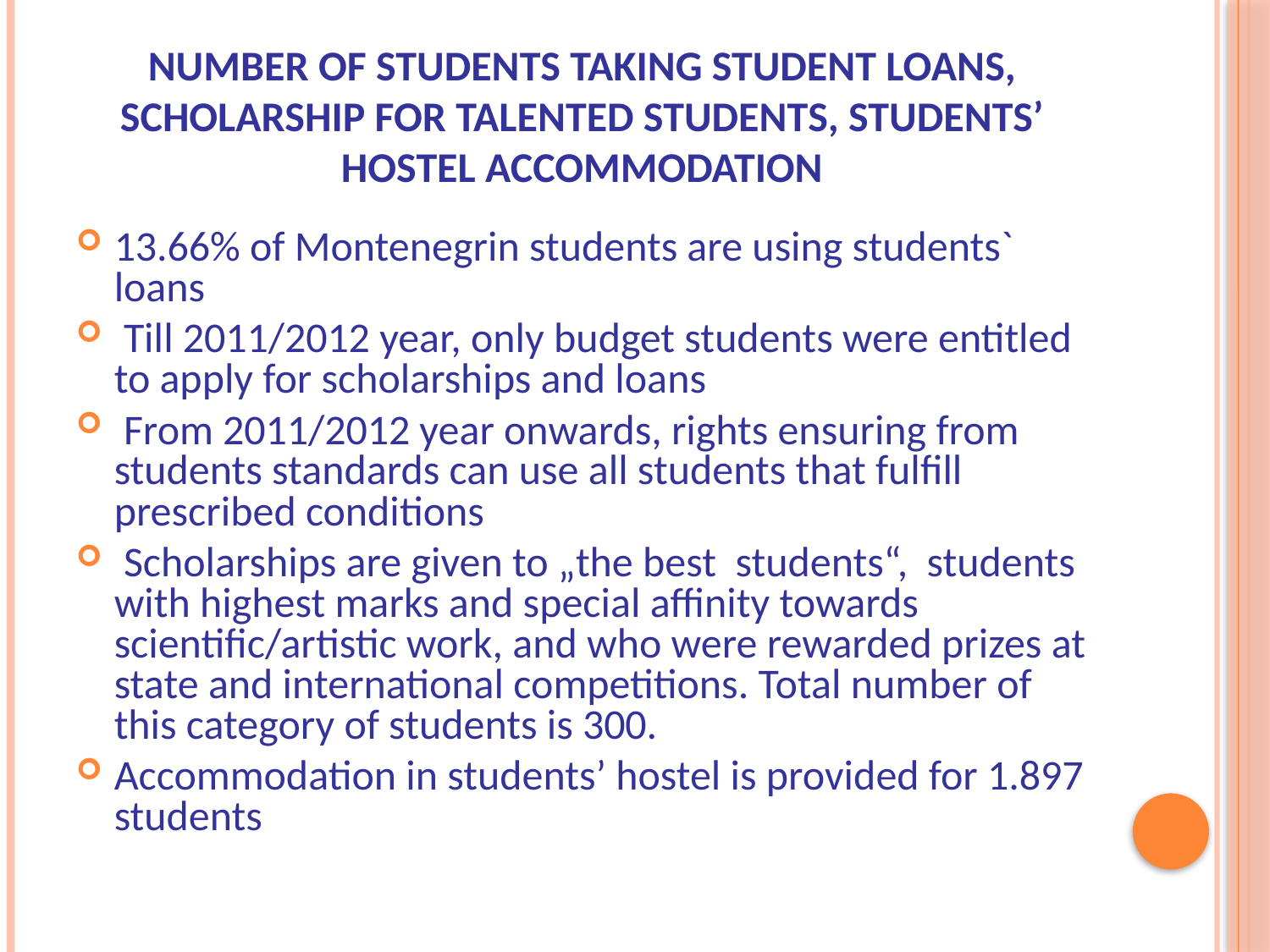

# Number of students taking student loans, scholarship for talented students, students’ hostel accommodation
13.66% of Montenegrin students are using students` loans
 Till 2011/2012 year, only budget students were entitled to apply for scholarships and loans
 From 2011/2012 year onwards, rights ensuring from students standards can use all students that fulfill prescribed conditions
 Scholarships are given to „the best  students“,  students with highest marks and special affinity towards scientific/artistic work, and who were rewarded prizes at state and international competitions. Total number of this category of students is 300.
Accommodation in students’ hostel is provided for 1.897 students